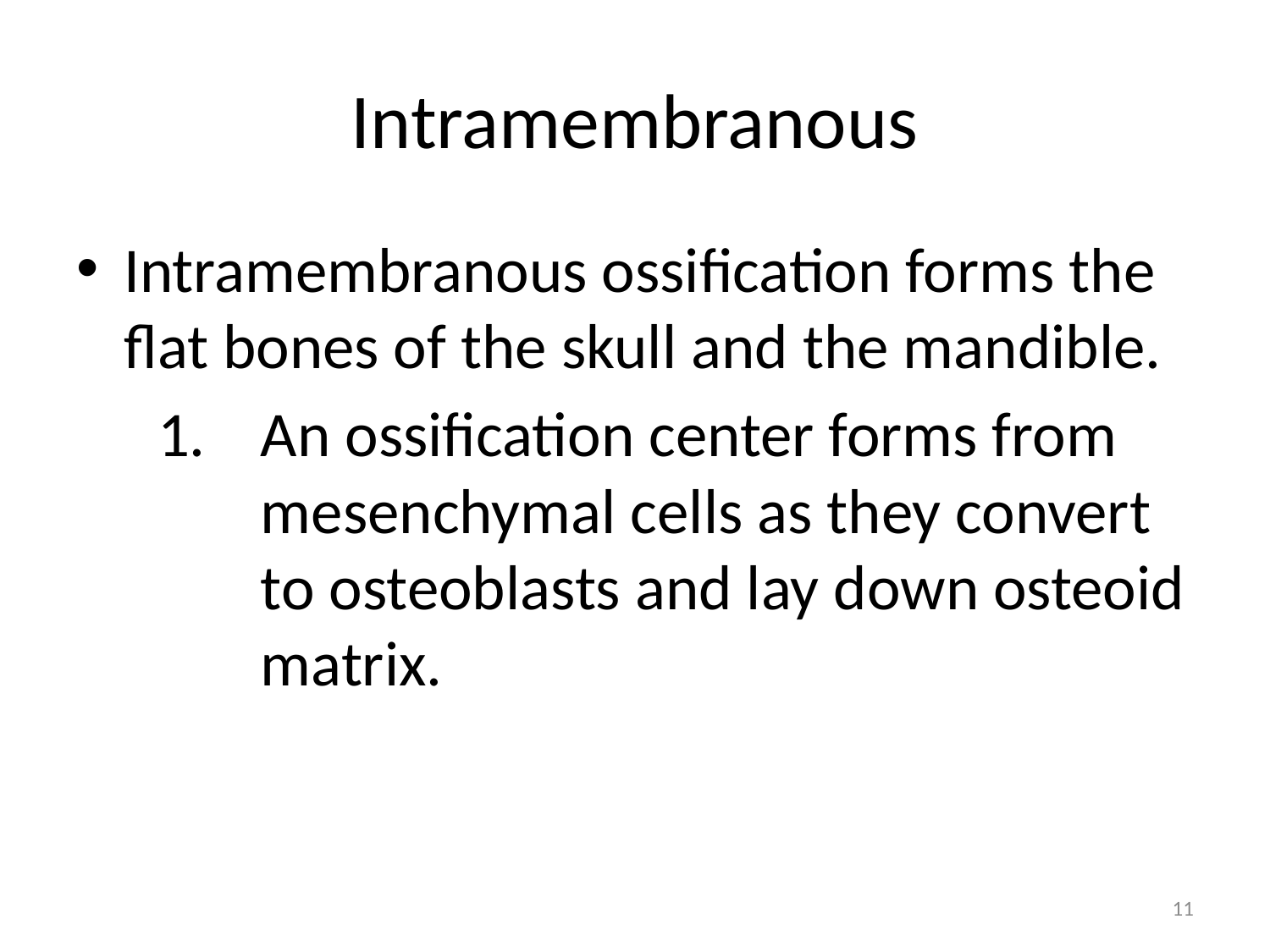

# Intramembranous
Intramembranous ossification forms the flat bones of the skull and the mandible.
An ossification center forms from mesenchymal cells as they convert to osteoblasts and lay down osteoid matrix.
11